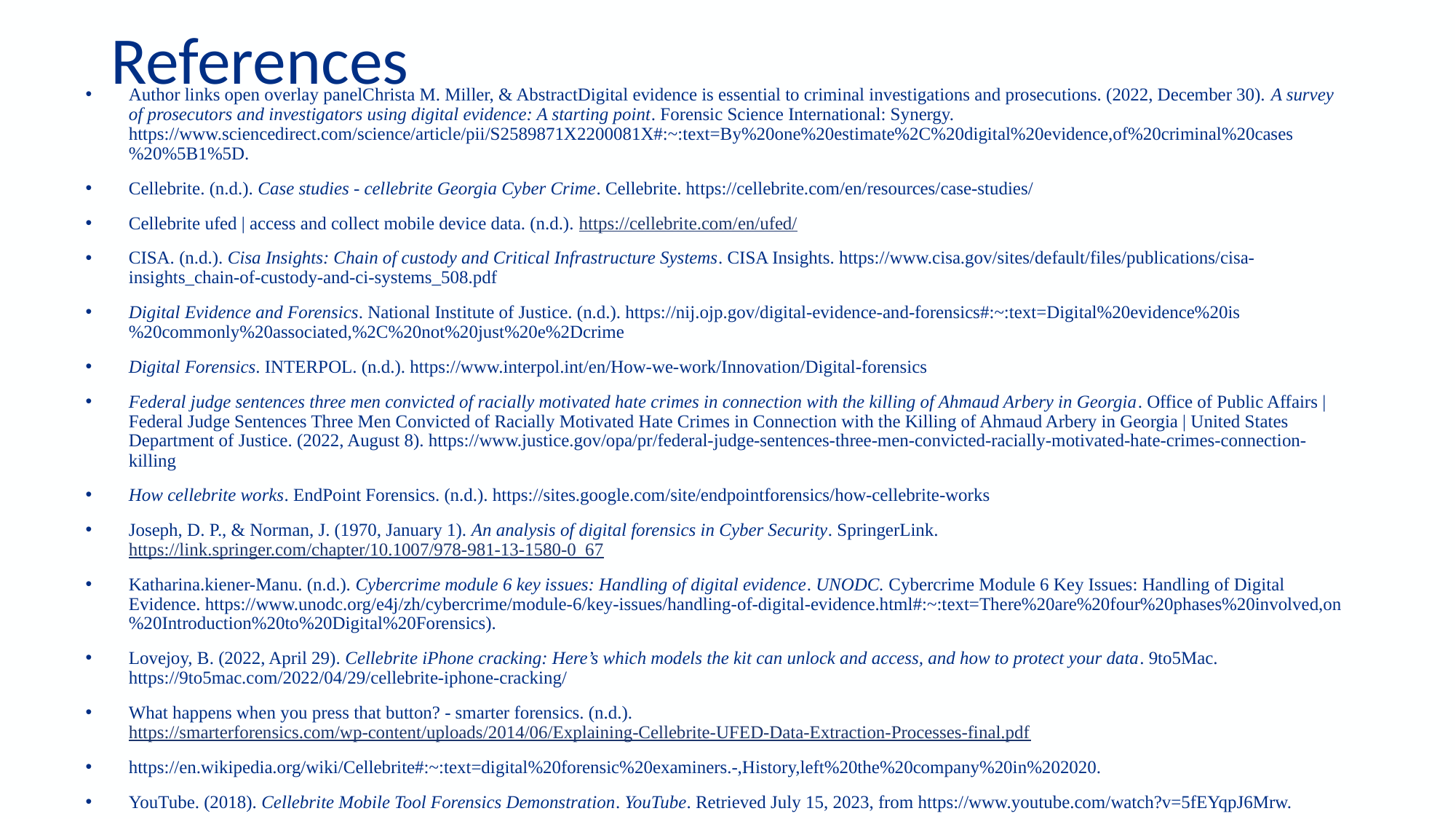

# References
Author links open overlay panelChrista M. Miller, & AbstractDigital evidence is essential to criminal investigations and prosecutions. (2022, December 30). A survey of prosecutors and investigators using digital evidence: A starting point. Forensic Science International: Synergy. https://www.sciencedirect.com/science/article/pii/S2589871X2200081X#:~:text=By%20one%20estimate%2C%20digital%20evidence,of%20criminal%20cases%20%5B1%5D.
Cellebrite. (n.d.). Case studies - cellebrite Georgia Cyber Crime. Cellebrite. https://cellebrite.com/en/resources/case-studies/
Cellebrite ufed | access and collect mobile device data. (n.d.). https://cellebrite.com/en/ufed/
CISA. (n.d.). Cisa Insights: Chain of custody and Critical Infrastructure Systems. CISA Insights. https://www.cisa.gov/sites/default/files/publications/cisa-insights_chain-of-custody-and-ci-systems_508.pdf
Digital Evidence and Forensics. National Institute of Justice. (n.d.). https://nij.ojp.gov/digital-evidence-and-forensics#:~:text=Digital%20evidence%20is%20commonly%20associated,%2C%20not%20just%20e%2Dcrime
Digital Forensics. INTERPOL. (n.d.). https://www.interpol.int/en/How-we-work/Innovation/Digital-forensics
Federal judge sentences three men convicted of racially motivated hate crimes in connection with the killing of Ahmaud Arbery in Georgia. Office of Public Affairs | Federal Judge Sentences Three Men Convicted of Racially Motivated Hate Crimes in Connection with the Killing of Ahmaud Arbery in Georgia | United States Department of Justice. (2022, August 8). https://www.justice.gov/opa/pr/federal-judge-sentences-three-men-convicted-racially-motivated-hate-crimes-connection-killing
How cellebrite works. EndPoint Forensics. (n.d.). https://sites.google.com/site/endpointforensics/how-cellebrite-works
Joseph, D. P., & Norman, J. (1970, January 1). An analysis of digital forensics in Cyber Security. SpringerLink. https://link.springer.com/chapter/10.1007/978-981-13-1580-0_67
Katharina.kiener-Manu. (n.d.). Cybercrime module 6 key issues: Handling of digital evidence. UNODC. Cybercrime Module 6 Key Issues: Handling of Digital Evidence. https://www.unodc.org/e4j/zh/cybercrime/module-6/key-issues/handling-of-digital-evidence.html#:~:text=There%20are%20four%20phases%20involved,on%20Introduction%20to%20Digital%20Forensics).
Lovejoy, B. (2022, April 29). Cellebrite iPhone cracking: Here’s which models the kit can unlock and access, and how to protect your data. 9to5Mac. https://9to5mac.com/2022/04/29/cellebrite-iphone-cracking/
What happens when you press that button? - smarter forensics. (n.d.). https://smarterforensics.com/wp-content/uploads/2014/06/Explaining-Cellebrite-UFED-Data-Extraction-Processes-final.pdf
https://en.wikipedia.org/wiki/Cellebrite#:~:text=digital%20forensic%20examiners.-,History,left%20the%20company%20in%202020.
YouTube. (2018). Cellebrite Mobile Tool Forensics Demonstration. YouTube. Retrieved July 15, 2023, from https://www.youtube.com/watch?v=5fEYqpJ6Mrw.